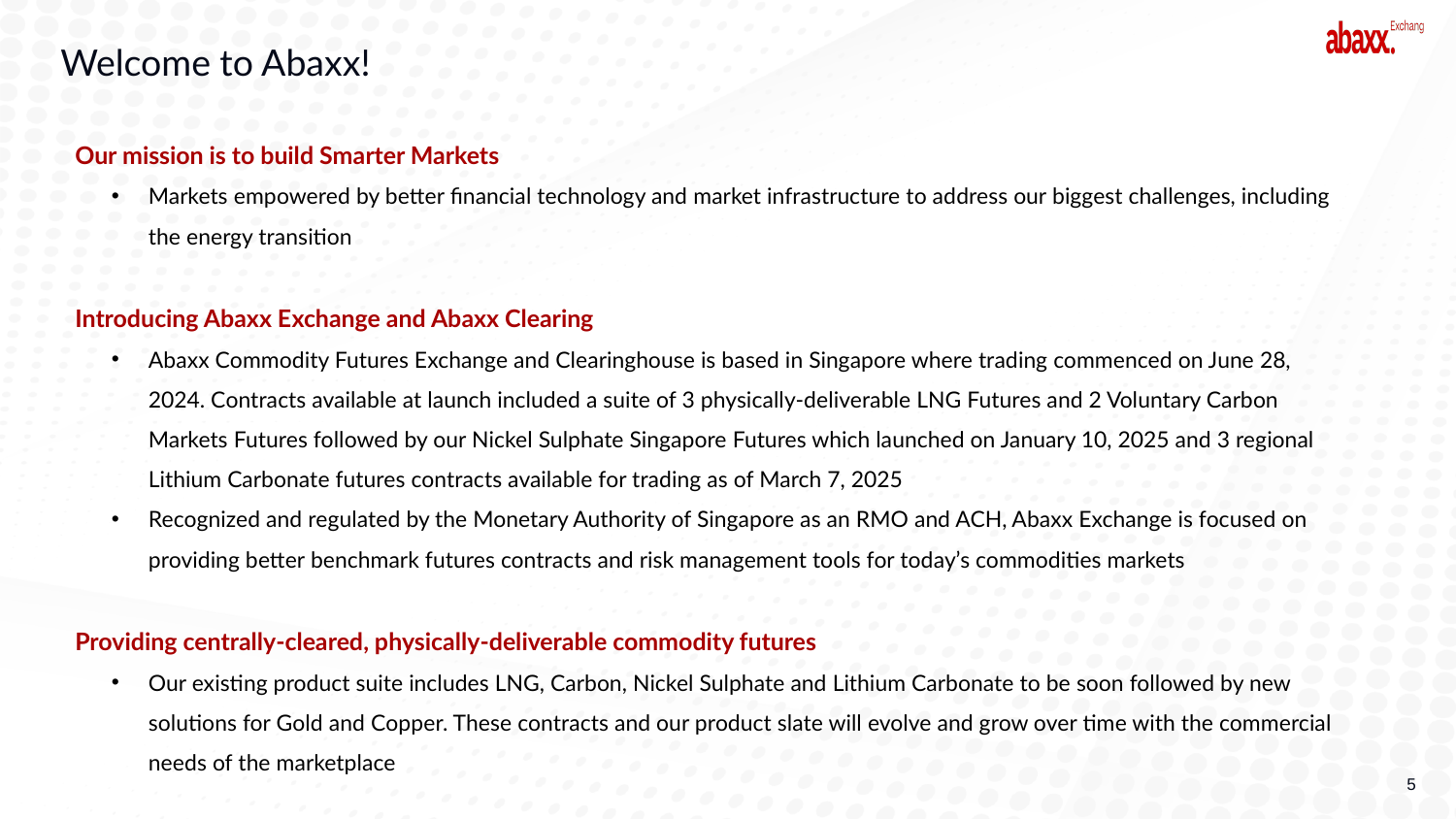

# Welcome to Abaxx!
Our mission is to build Smarter Markets
Markets empowered by better financial technology and market infrastructure to address our biggest challenges, including the energy transition

Introducing Abaxx Exchange and Abaxx Clearing
Abaxx Commodity Futures Exchange and Clearinghouse is based in Singapore where trading commenced on June 28, 2024. Contracts available at launch included a suite of 3 physically-deliverable LNG Futures and 2 Voluntary Carbon Markets Futures followed by our Nickel Sulphate Singapore Futures which launched on January 10, 2025 and 3 regional Lithium Carbonate futures contracts available for trading as of March 7, 2025
Recognized and regulated by the Monetary Authority of Singapore as an RMO and ACH, Abaxx Exchange is focused on providing better benchmark futures contracts and risk management tools for today’s commodities markets

Providing centrally-cleared, physically-deliverable commodity futures
Our existing product suite includes LNG, Carbon, Nickel Sulphate and Lithium Carbonate to be soon followed by new solutions for Gold and Copper. These contracts and our product slate will evolve and grow over time with the commercial needs of the marketplace